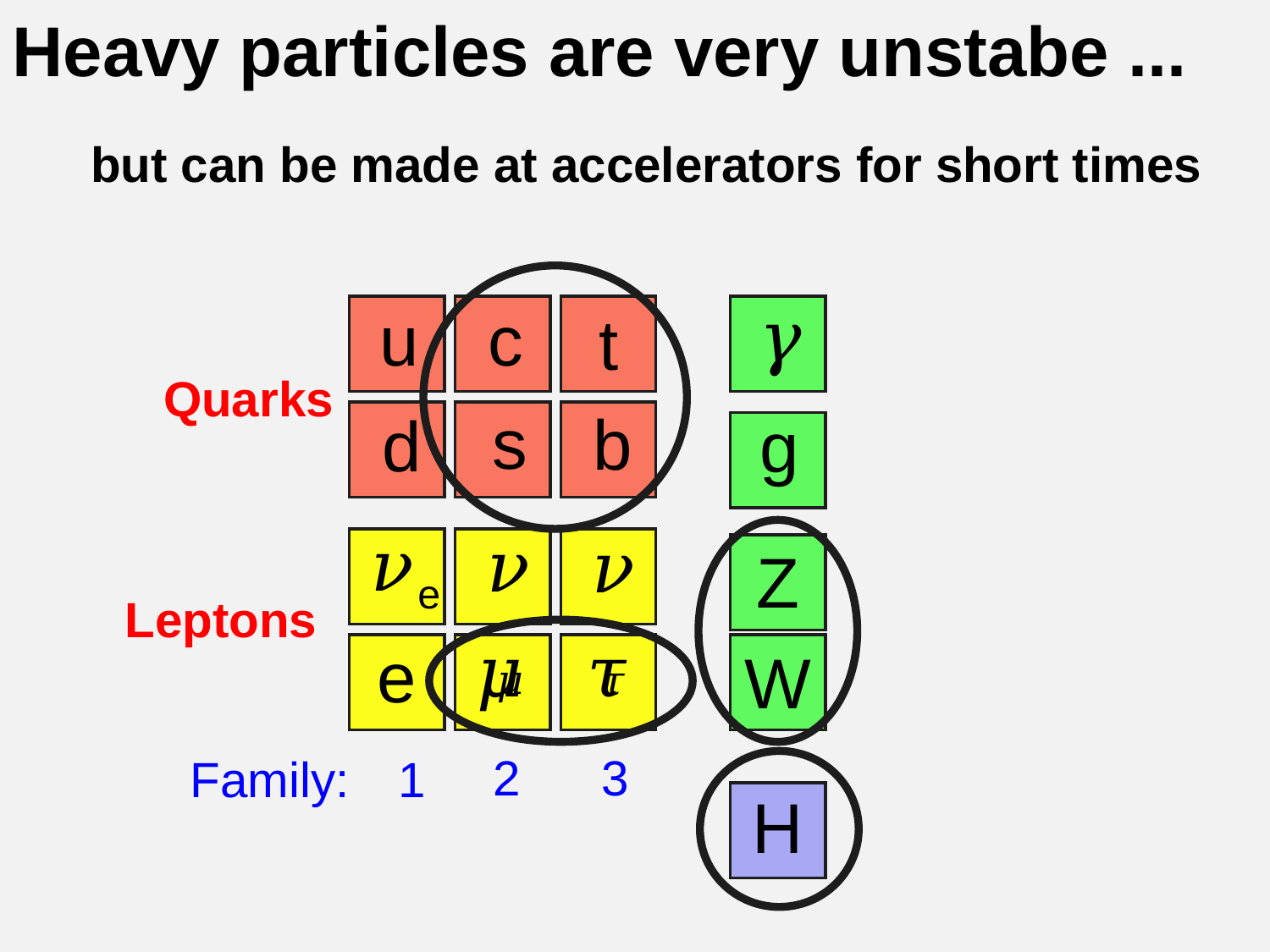

Heavy particles are very unstabe ...
     but can be made at accelerators for short times

𝛾

g

Z

W

u
c
t

Quarks
s
b
d

𝜈e
𝜈𝜇
𝜈𝜏

Leptons
𝜇
𝜏
e

2
3
Family:
1

H